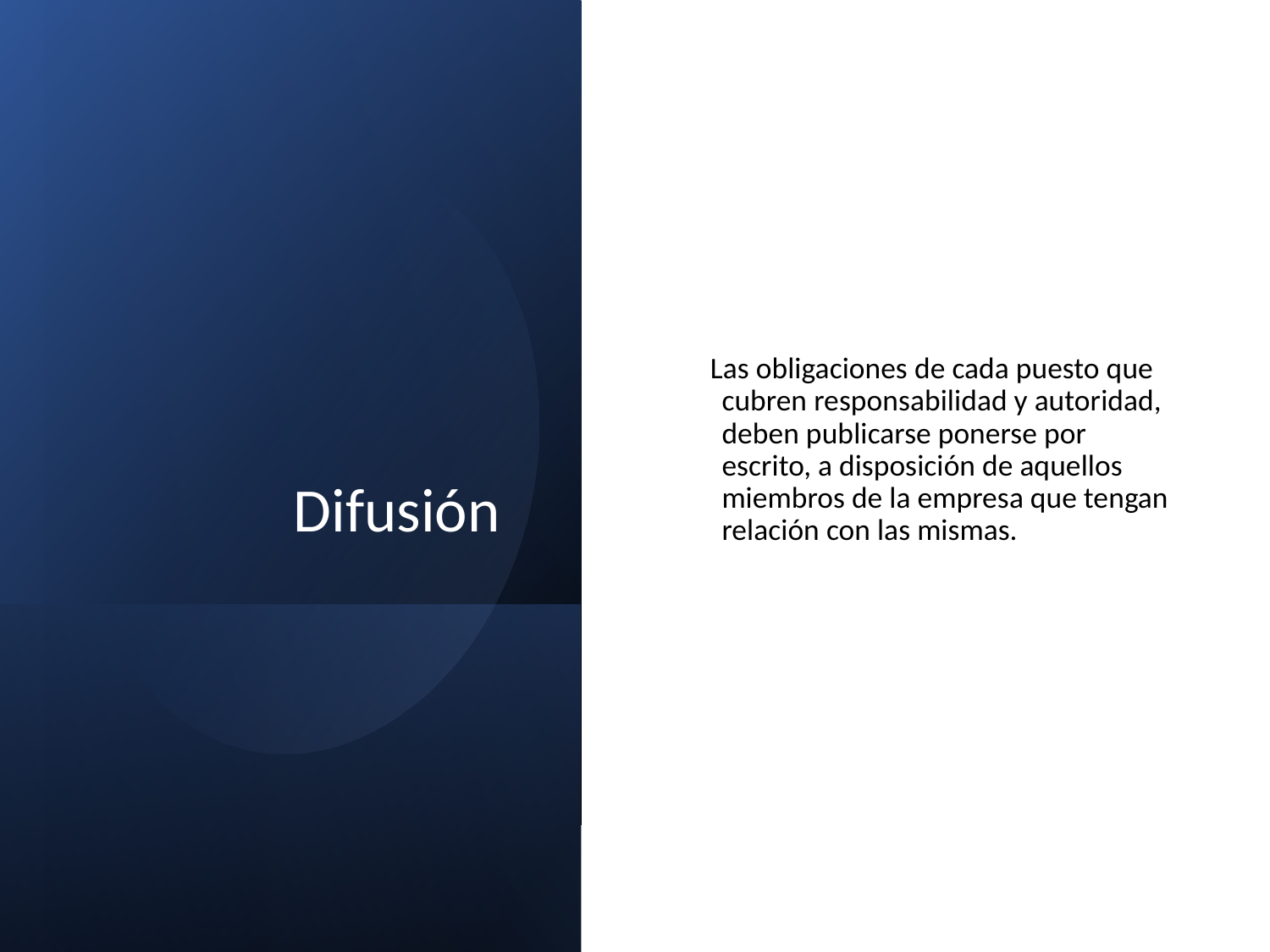

# Difusión
   Las obligaciones de cada puesto que cubren responsabilidad y autoridad, deben publicarse ponerse por escrito, a disposición de aquellos miembros de la empresa que tengan relación con las mismas.